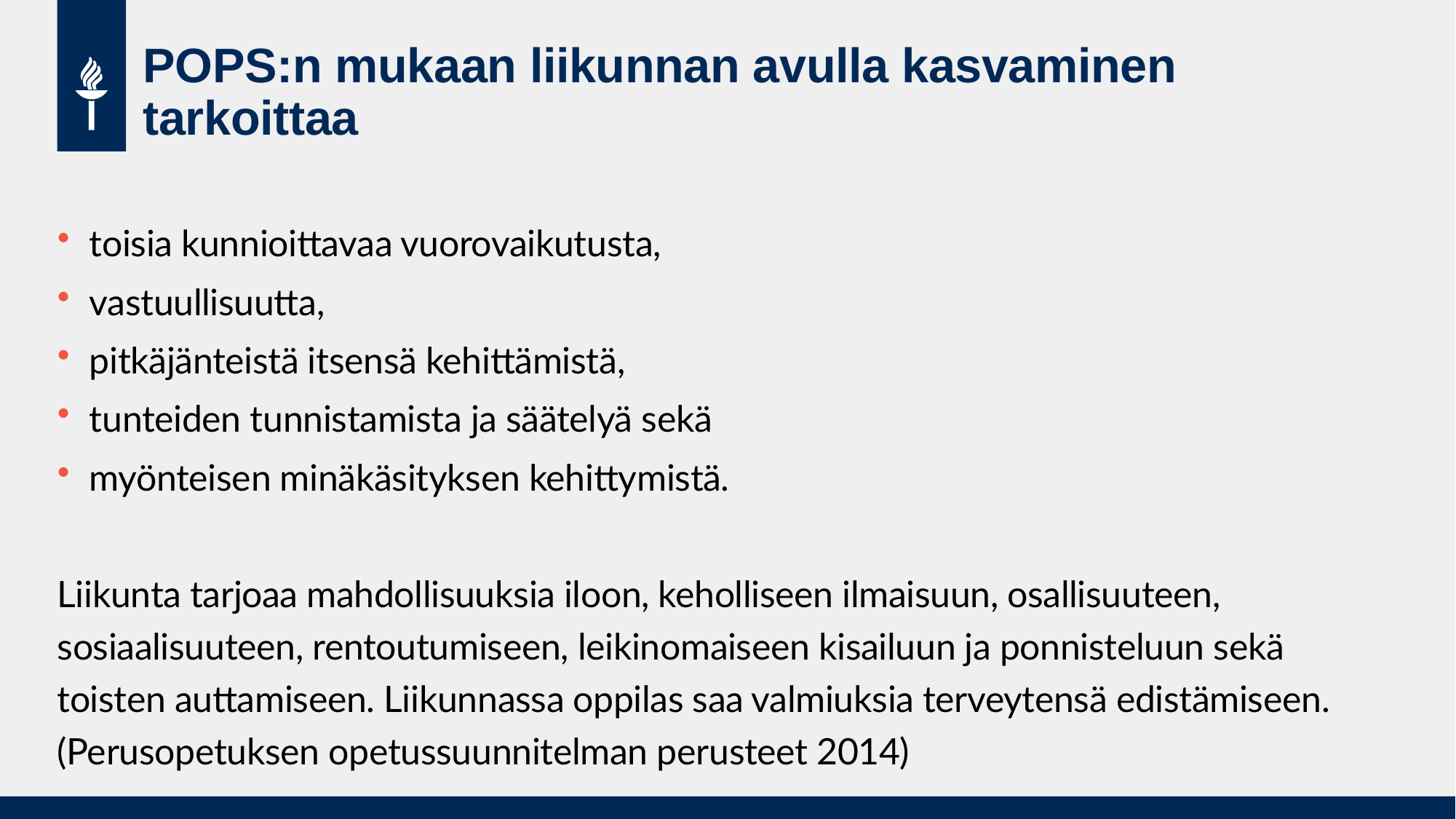

# POPS:n mukaan liikunnan avulla kasvaminen tarkoittaa
toisia kunnioittavaa vuorovaikutusta,
vastuullisuutta,
pitkäjänteistä itsensä kehittämistä,
tunteiden tunnistamista ja säätelyä sekä
myönteisen minäkäsityksen kehittymistä.

Liikunta tarjoaa mahdollisuuksia iloon, keholliseen ilmaisuun, osallisuuteen, sosiaalisuuteen, rentoutumiseen, leikinomaiseen kisailuun ja ponnisteluun sekä toisten auttamiseen. Liikunnassa oppilas saa valmiuksia terveytensä edistämiseen. (Perusopetuksen opetussuunnitelman perusteet 2014)